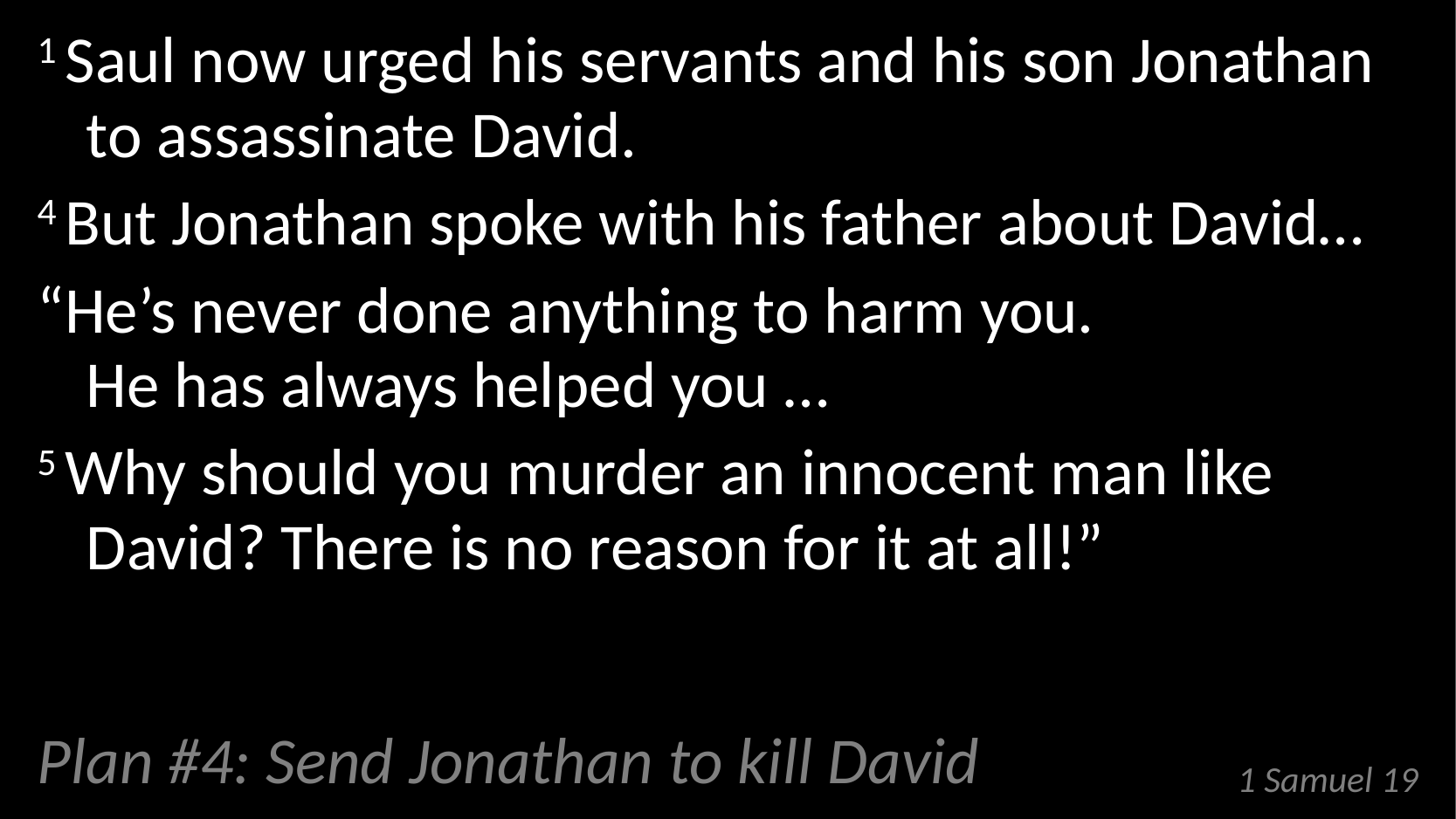

1 Saul now urged his servants and his son Jonathan to assassinate David.
4 But Jonathan spoke with his father about David…
“He’s never done anything to harm you.
He has always helped you …
5 Why should you murder an innocent man like David? There is no reason for it at all!”
Plan #4: Send Jonathan to kill David
# 1 Samuel 19